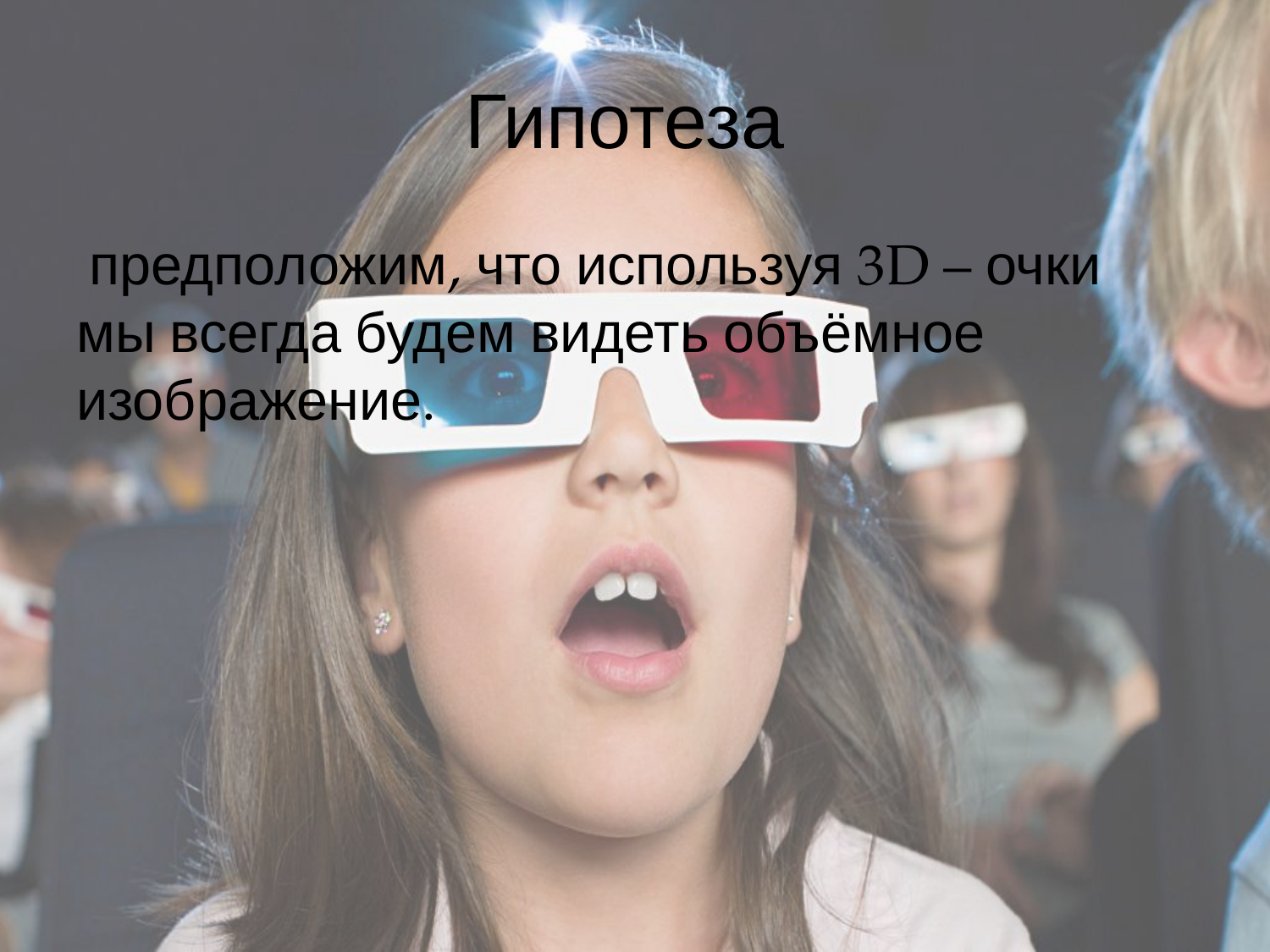

# Гипотеза
 предположим, что используя 3D – очки мы всегда будем видеть объёмное изображение.